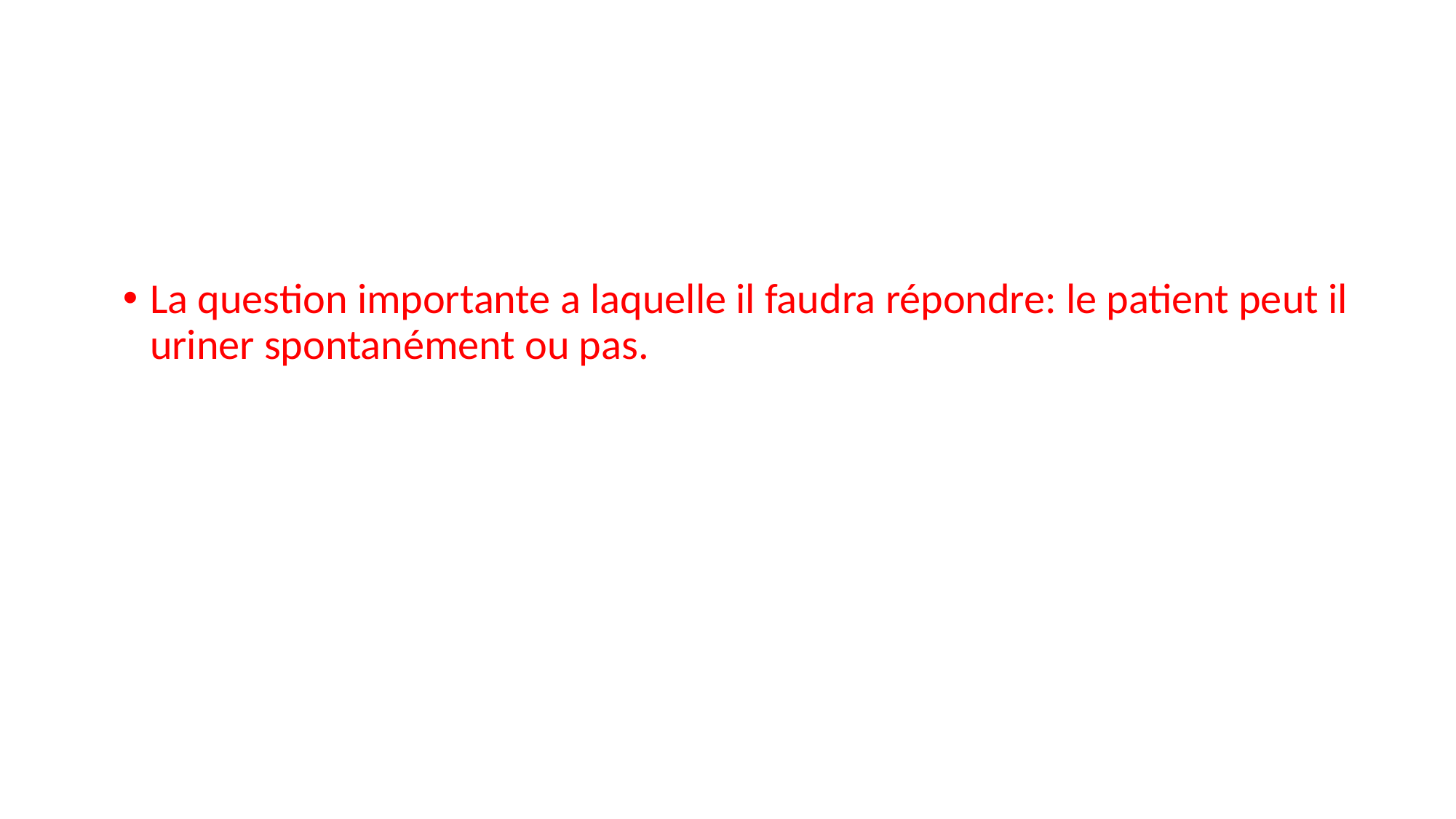

La question importante a laquelle il faudra répondre: le patient peut il uriner spontanément ou pas.